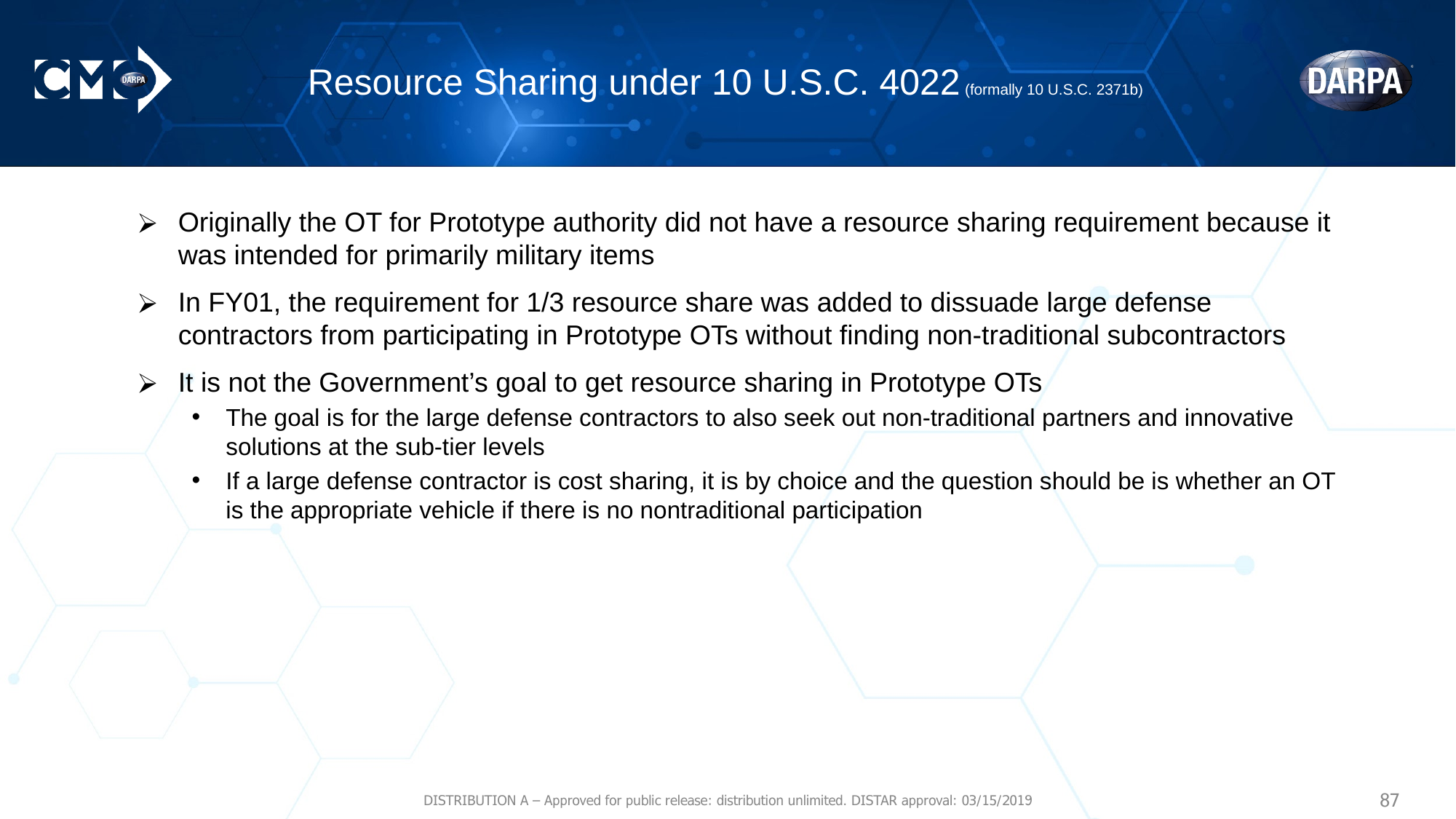

# Resource Sharing under 10 U.S.C. 4022 (formally 10 U.S.C. 2371b)
Originally the OT for Prototype authority did not have a resource sharing requirement because it was intended for primarily military items
In FY01, the requirement for 1/3 resource share was added to dissuade large defense contractors from participating in Prototype OTs without finding non-traditional subcontractors
It is not the Government’s goal to get resource sharing in Prototype OTs
The goal is for the large defense contractors to also seek out non-traditional partners and innovative solutions at the sub-tier levels
If a large defense contractor is cost sharing, it is by choice and the question should be is whether an OT is the appropriate vehicle if there is no nontraditional participation
DISTRIBUTION A – Approved for public release: distribution unlimited. DISTAR approval: 03/15/2019
87